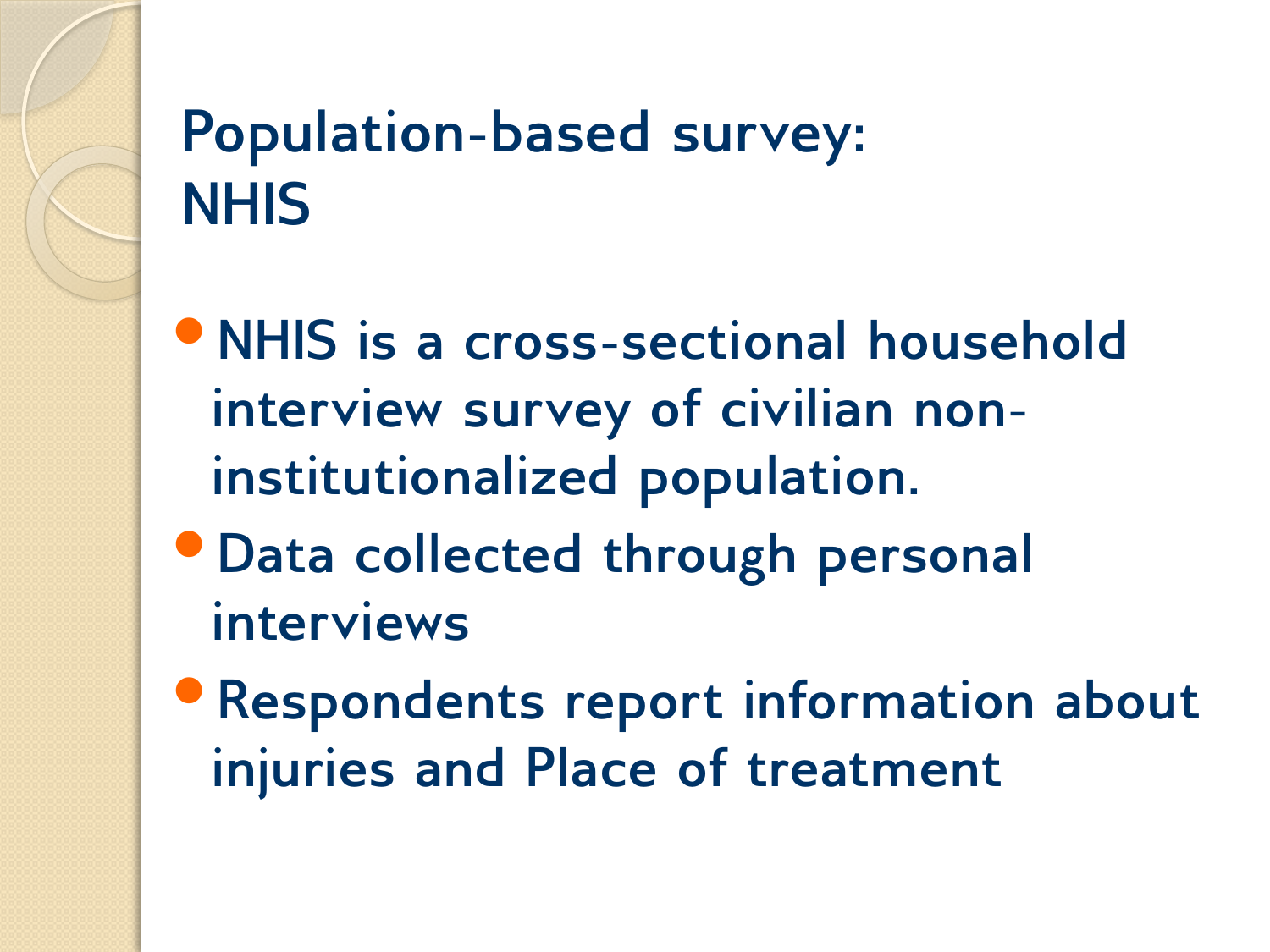

# Population-based survey: NHIS
NHIS is a cross-sectional household interview survey of civilian non-institutionalized population.
Data collected through personal  interviews
Respondents report information about injuries and Place of treatment